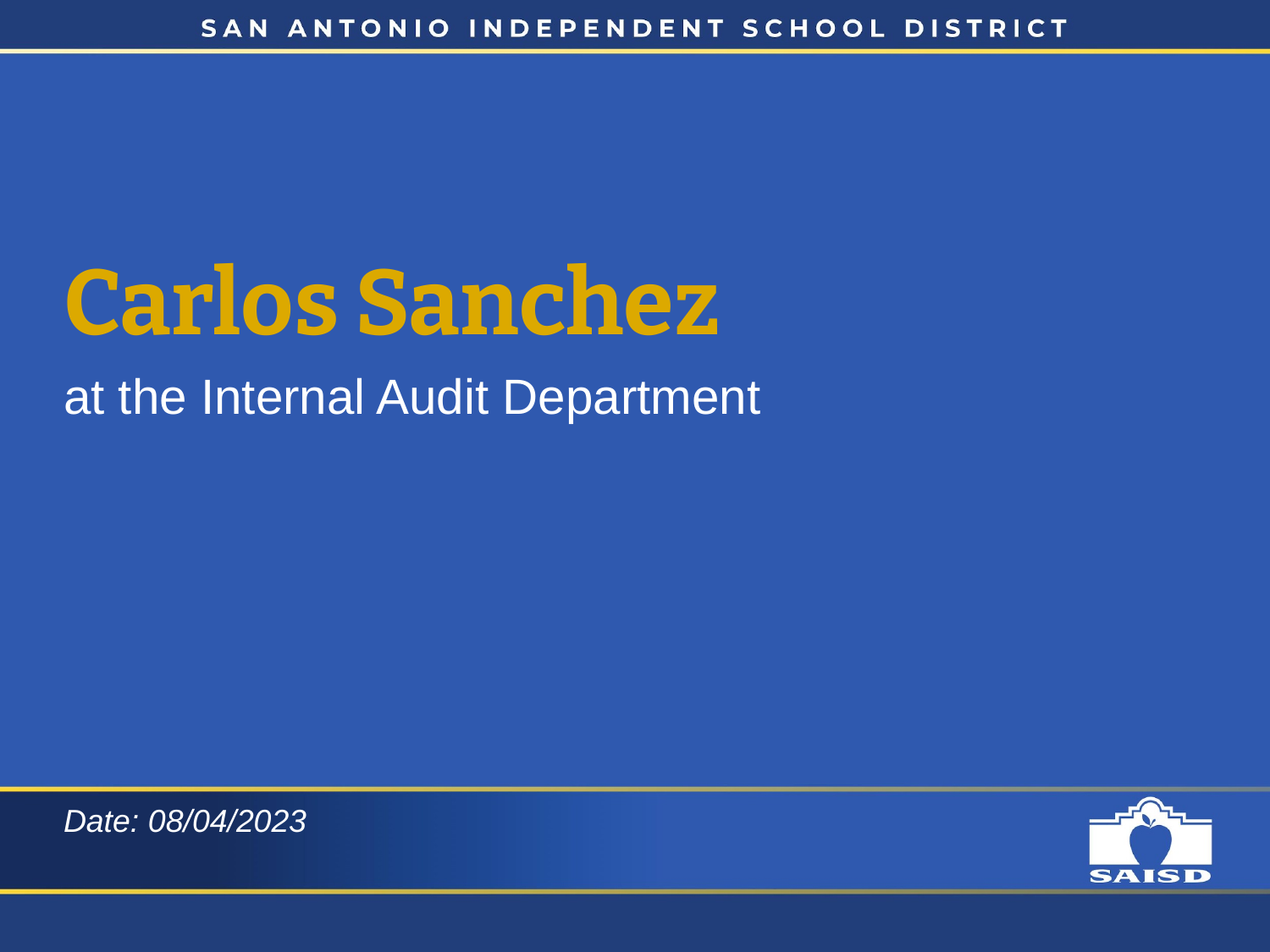

# Carlos Sanchez
at the Internal Audit Department

​

Date: 08/04/2023